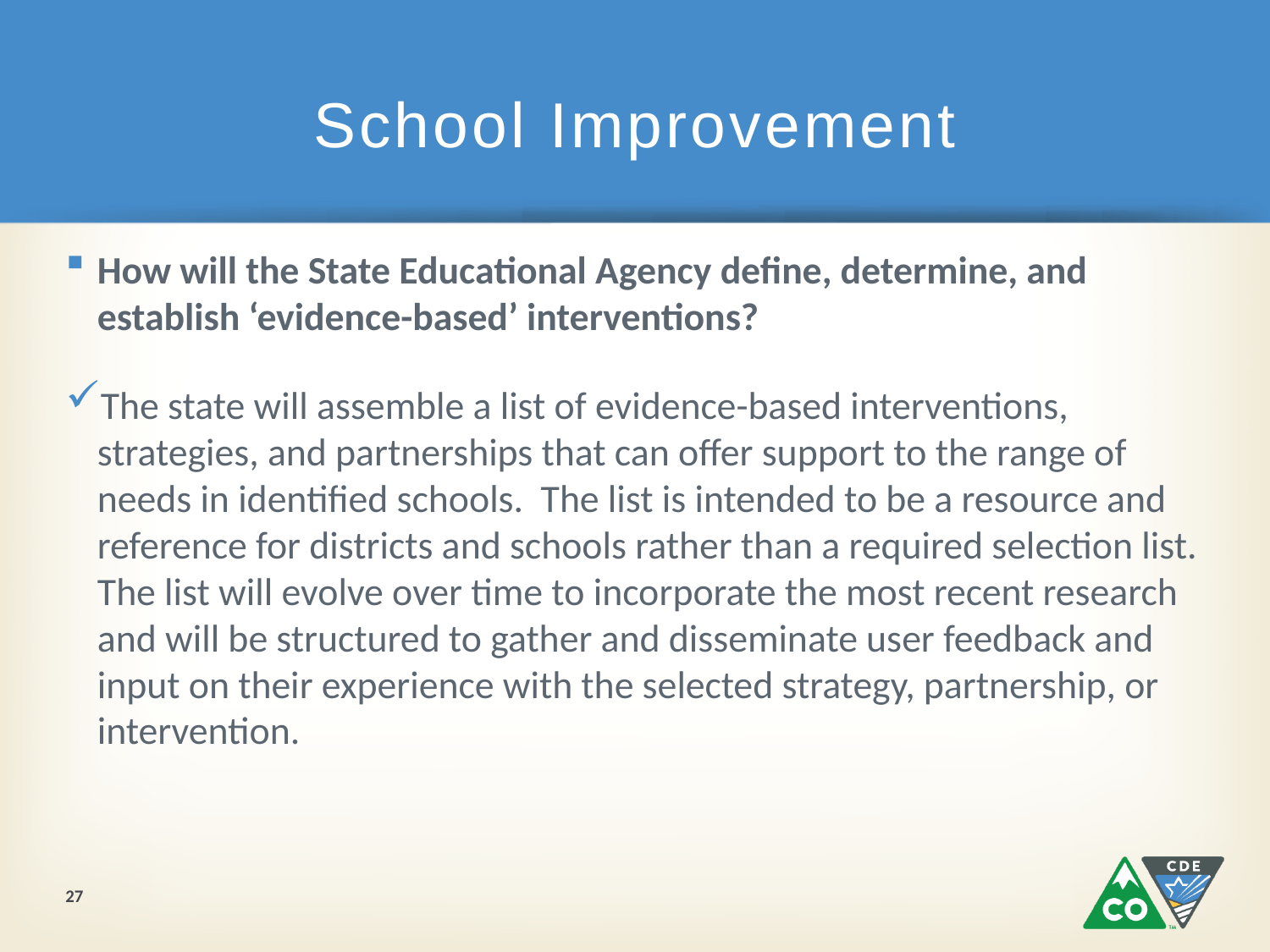

# School Improvement
How will the State Educational Agency define, determine, and establish ‘evidence-based’ interventions?

The state will assemble a list of evidence-based interventions, strategies, and partnerships that can offer support to the range of needs in identified schools.  The list is intended to be a resource and reference for districts and schools rather than a required selection list.  The list will evolve over time to incorporate the most recent research and will be structured to gather and disseminate user feedback and input on their experience with the selected strategy, partnership, or intervention.
27